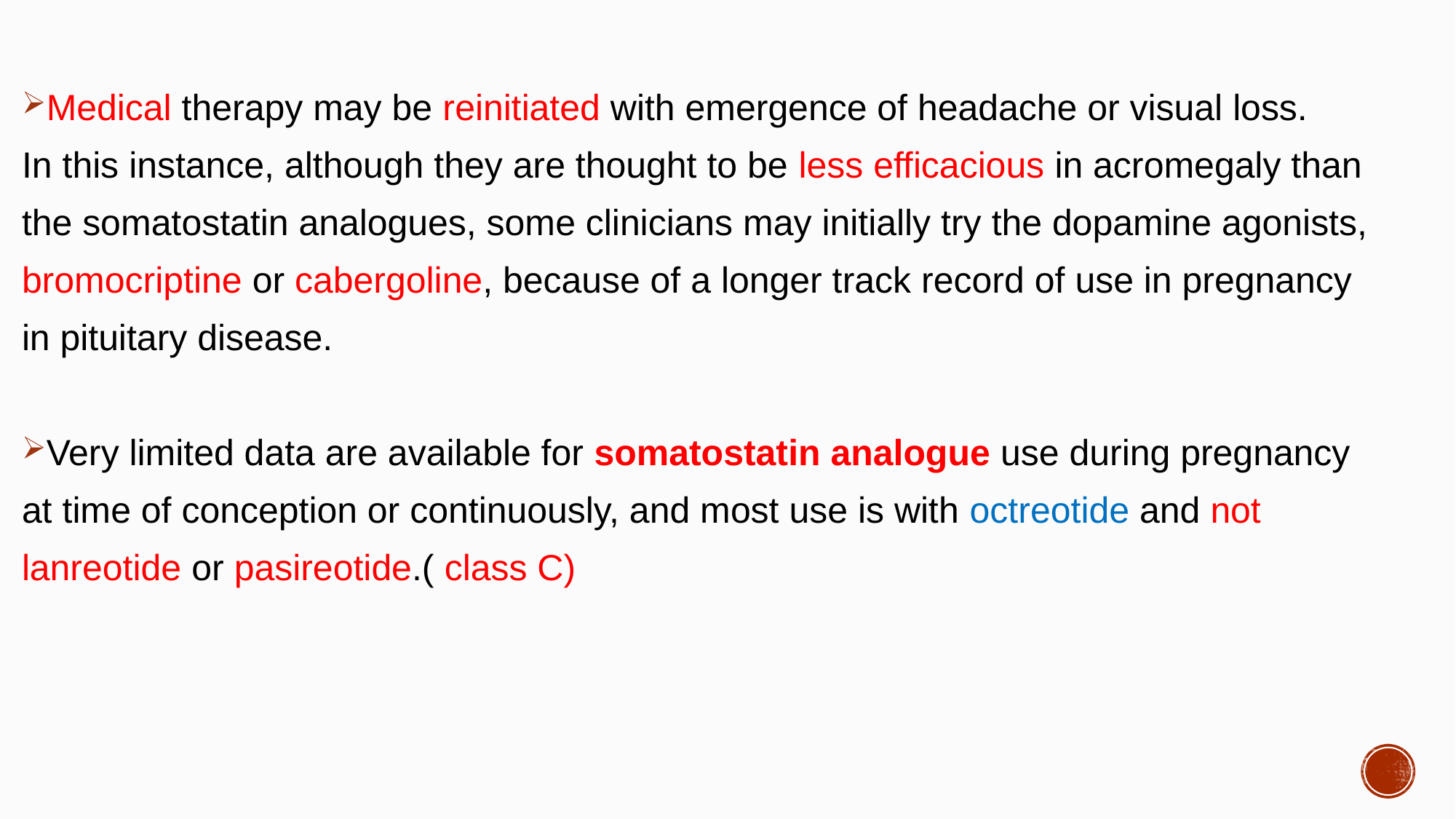

#

Medical therapy may be reinitiated with emergence of headache or visual loss.
In this instance, although they are thought to be less efficacious in acromegaly than
the somatostatin analogues, some clinicians may initially try the dopamine agonists,
bromocriptine or cabergoline, because of a longer track record of use in pregnancy
in pituitary disease.

Very limited data are available for somatostatin analogue use during pregnancy
at time of conception or continuously, and most use is with octreotide and not
lanreotide or pasireotide.( class C)